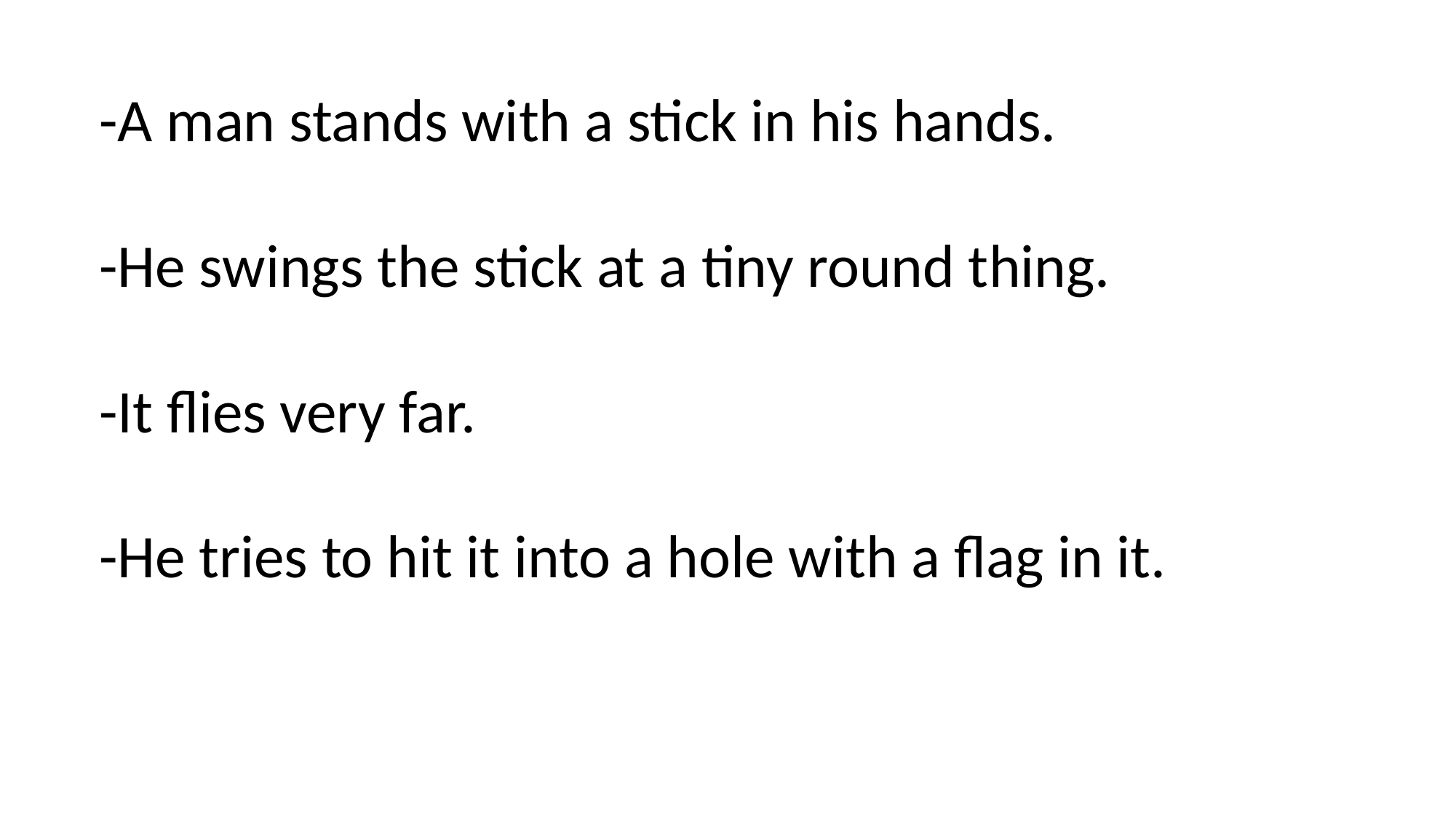

-A man stands with a stick in his hands.

-He swings the stick at a tiny round thing.

-It flies very far.

-He tries to hit it into a hole with a flag in it.